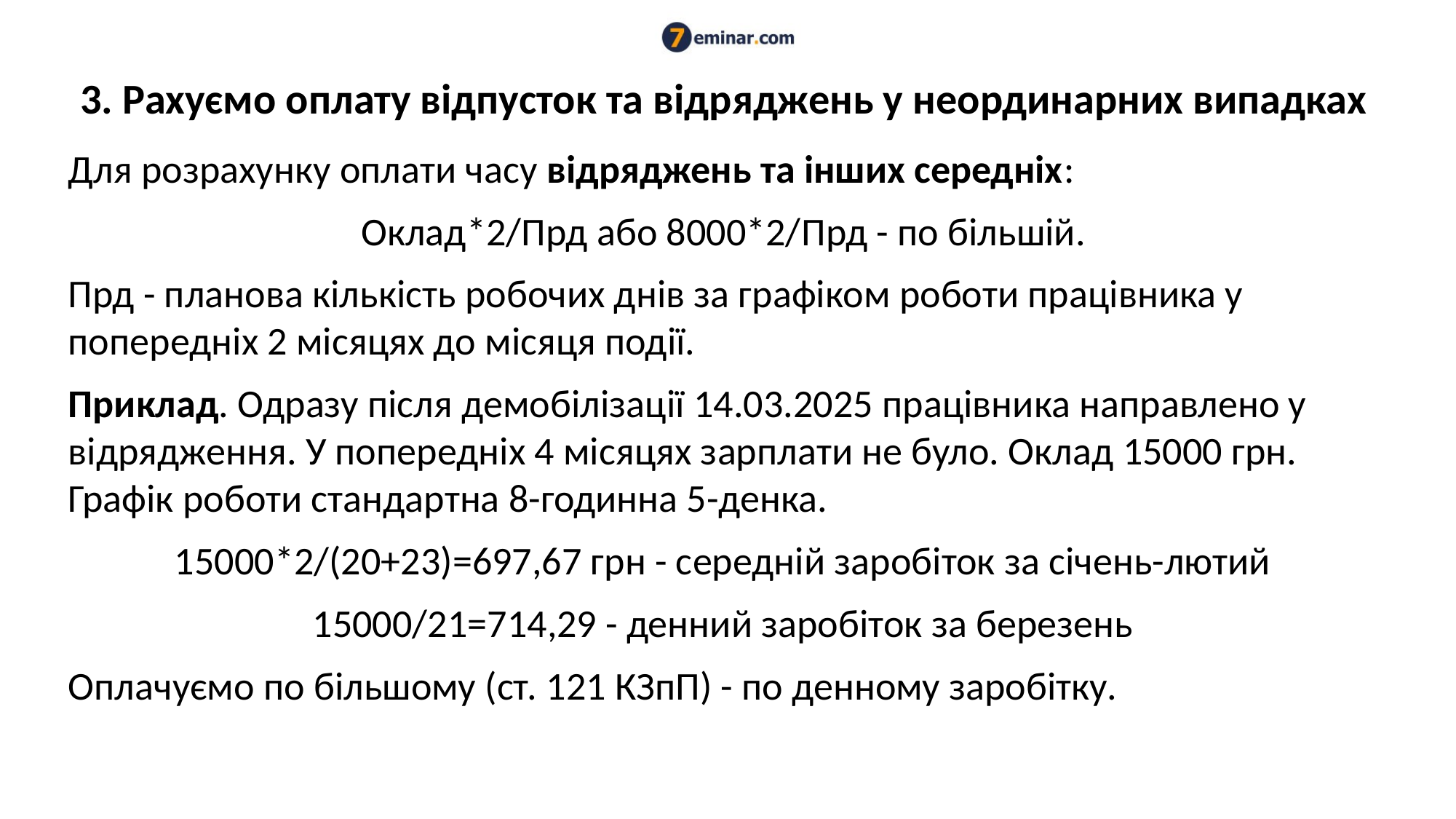

# 3. Рахуємо оплату відпусток та відряджень у неординарних випадках
Для розрахунку оплати часу відряджень та інших середніх:
Оклад*2/Прд або 8000*2/Прд - по більшій.
Прд - планова кількість робочих днів за графіком роботи працівника у попередніх 2 місяцях до місяця події.
Приклад. Одразу після демобілізації 14.03.2025 працівника направлено у відрядження. У попередніх 4 місяцях зарплати не було. Оклад 15000 грн. Графік роботи стандартна 8-годинна 5-денка.
15000*2/(20+23)=697,67 грн - середній заробіток за січень-лютий
15000/21=714,29 - денний заробіток за березень
Оплачуємо по більшому (ст. 121 КЗпП) - по денному заробітку.
55